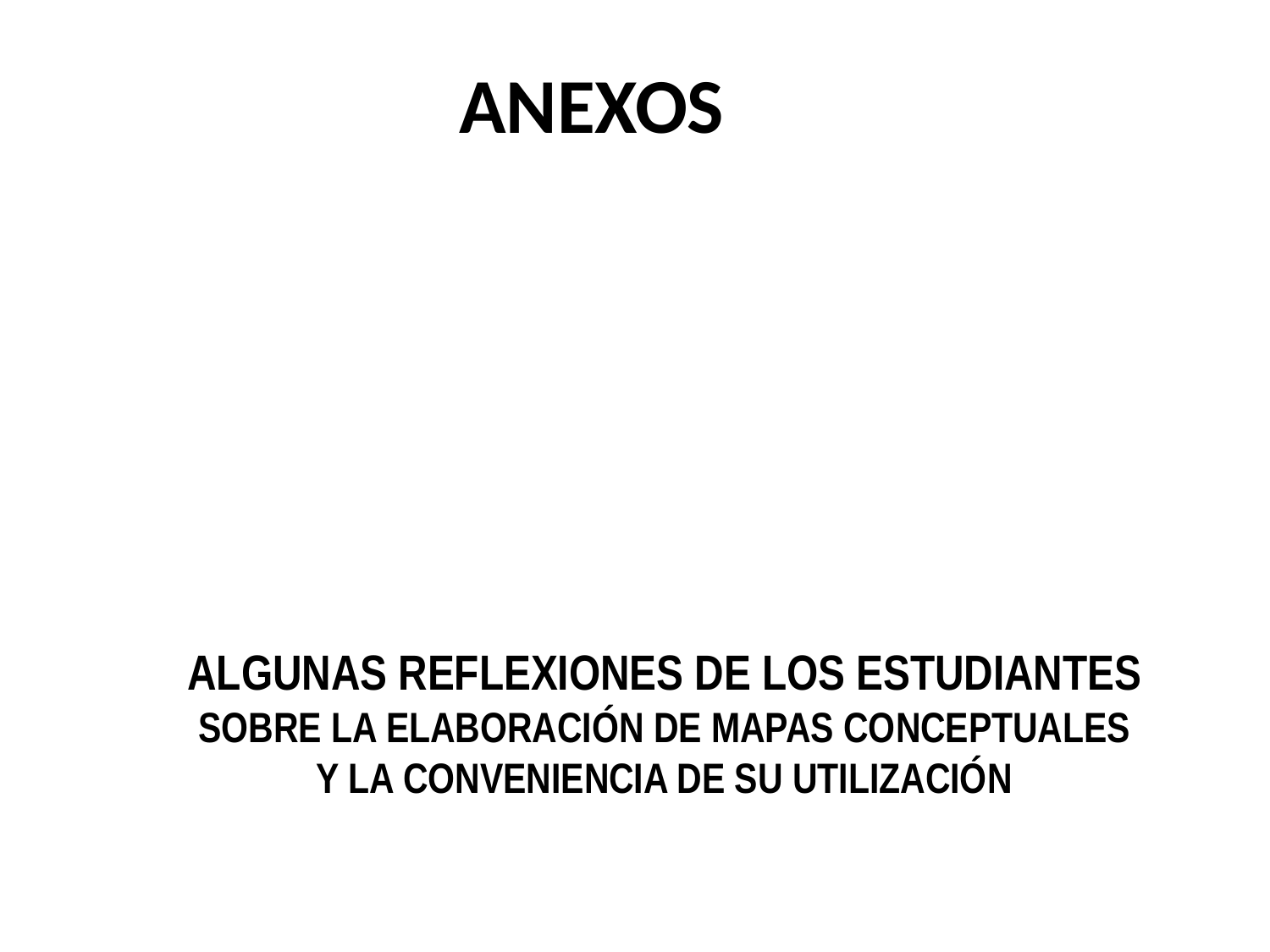

ANEXOS
ALGUNAS REFLEXIONES DE LOS ESTUDIANTES
SOBRE LA ELABORACIÓN DE MAPAS CONCEPTUALES
Y LA CONVENIENCIA DE SU UTILIZACIÓN